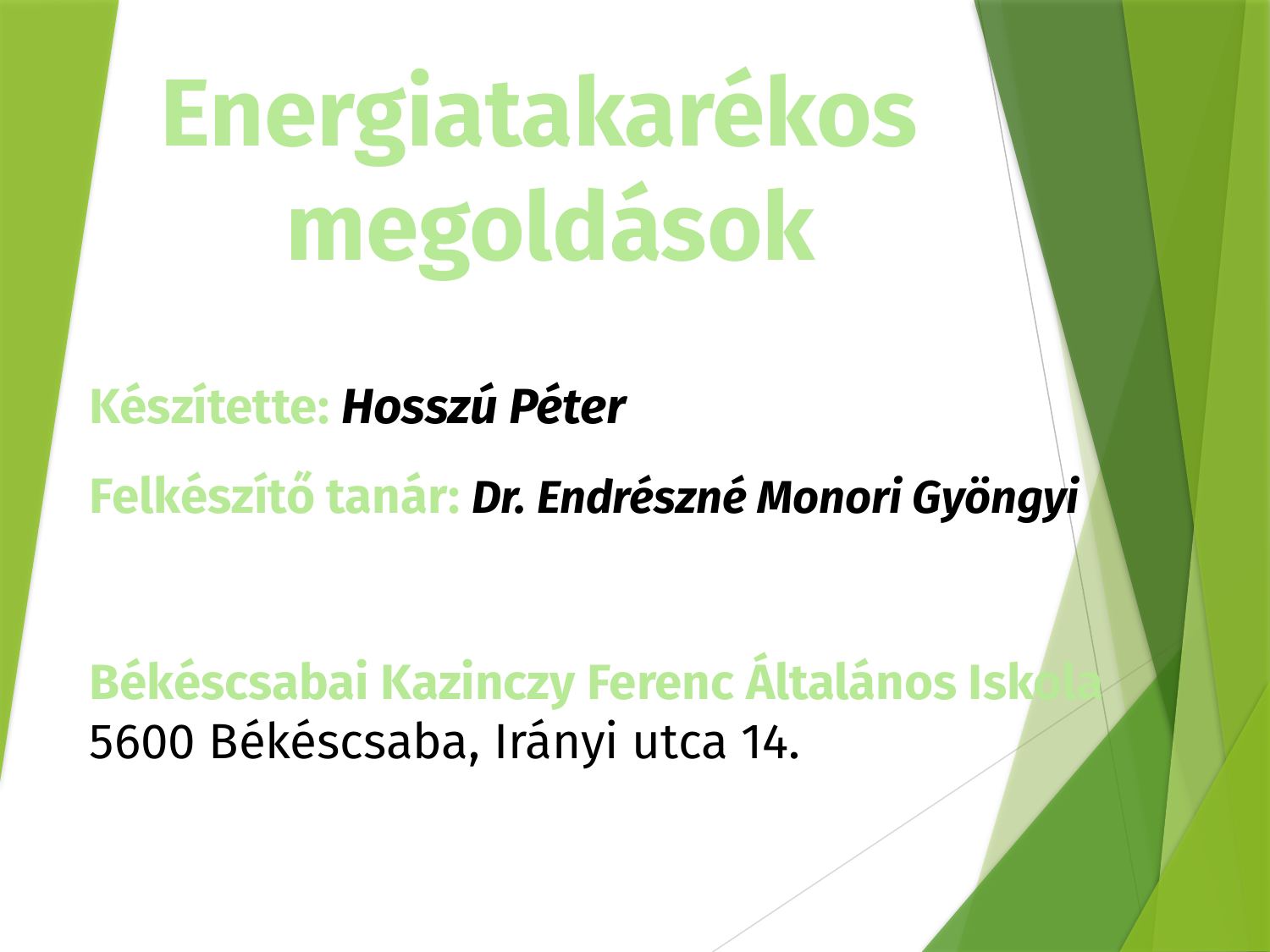

Energiatakarékos
megoldások
Készítette: Hosszú Péter
Felkészítő tanár: Dr. Endrészné Monori Gyöngyi
Békéscsabai Kazinczy Ferenc Általános Iskola
5600 Békéscsaba, Irányi utca 14.